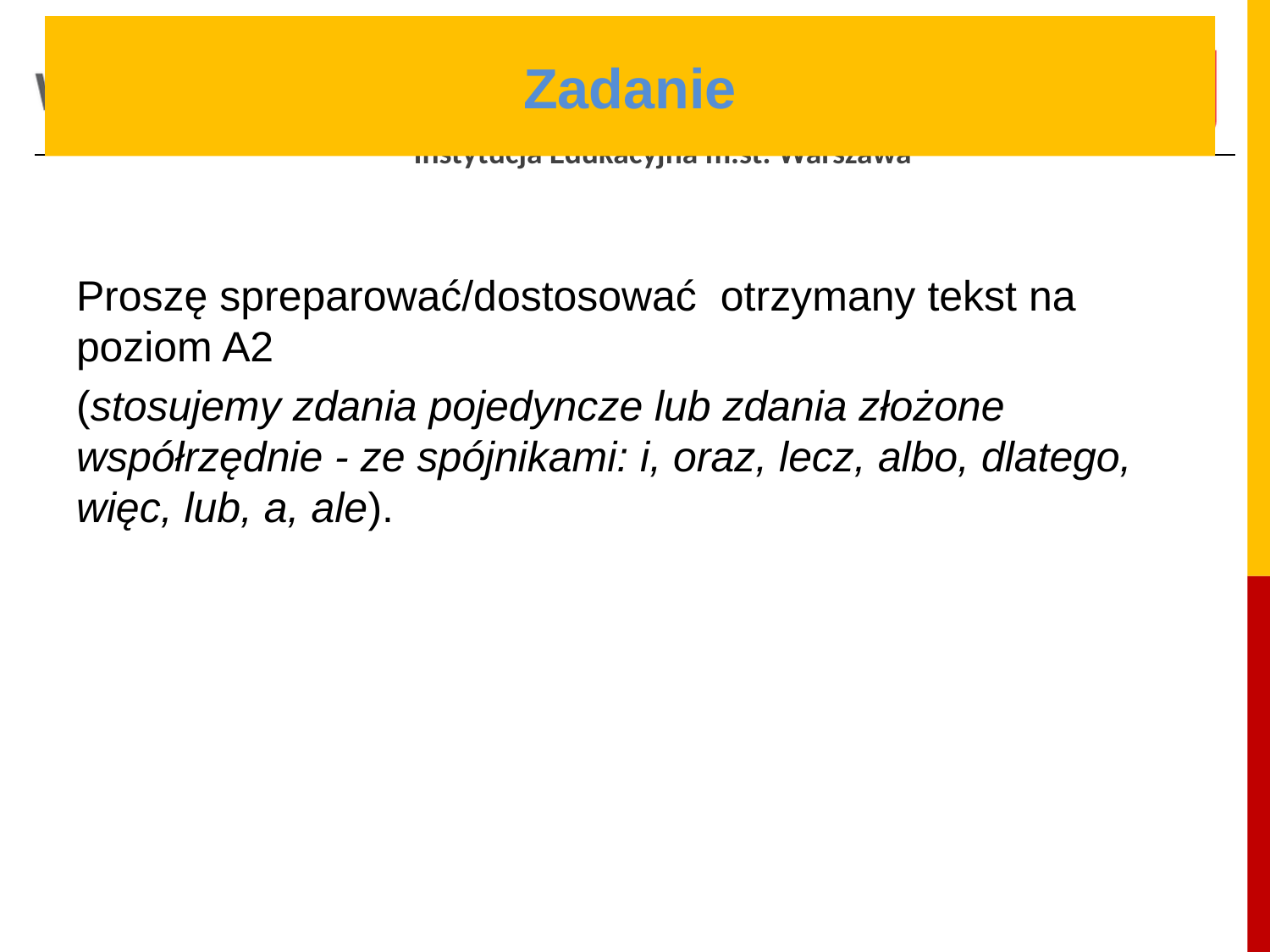

# Zadanie

Proszę spreparować/dostosować  otrzymany tekst na poziom A2
(stosujemy zdania pojedyncze lub zdania złożone współrzędnie - ze spójnikami: i, oraz, lecz, albo, dlatego, więc, lub, a, ale).